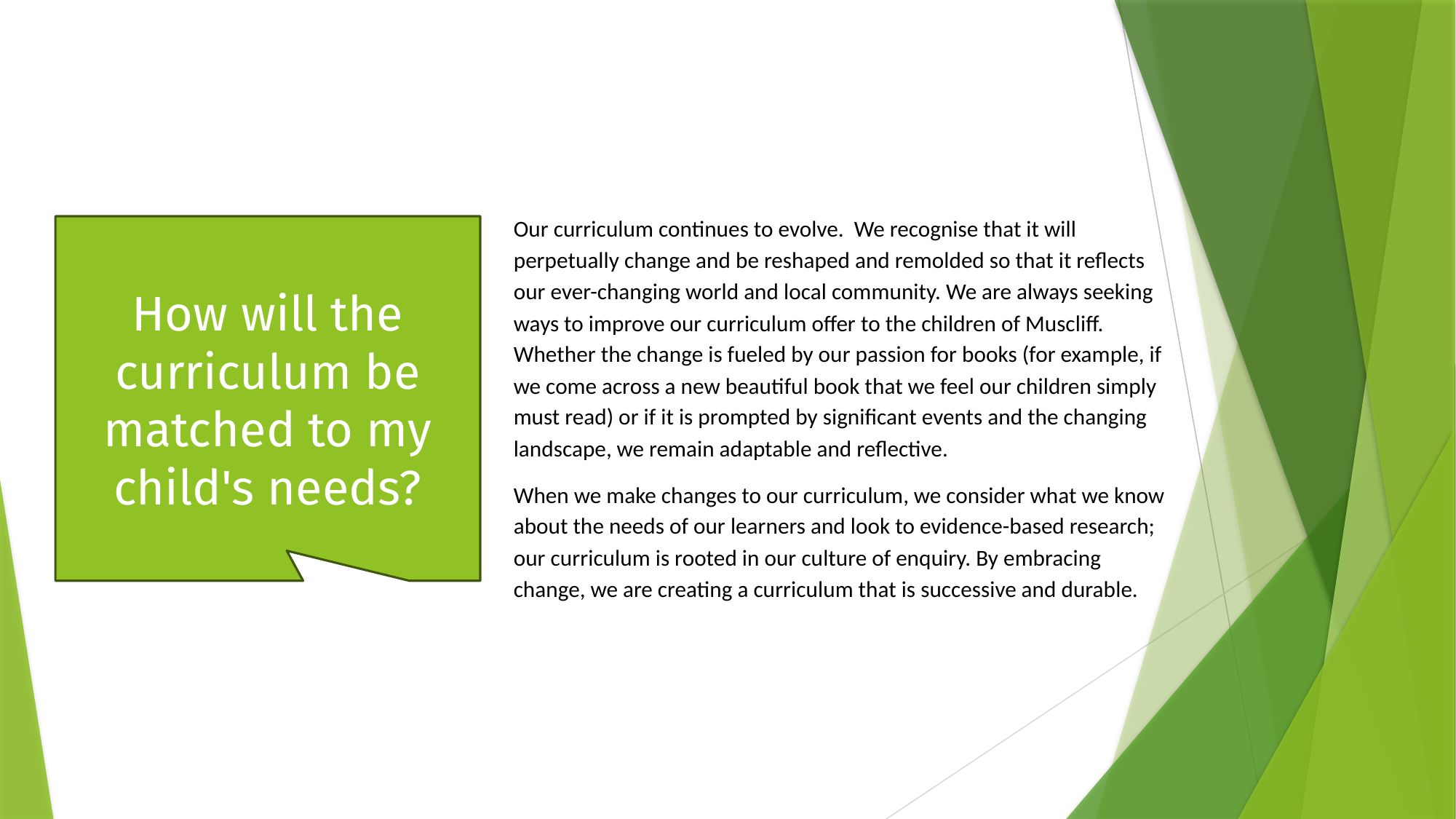

Our curriculum continues to evolve.  We recognise that it will perpetually change and be reshaped and remolded so that it reflects our ever-changing world and local community. We are always seeking ways to improve our curriculum offer to the children of Muscliff. Whether the change is fueled by our passion for books (for example, if we come across a new beautiful book that we feel our children simply must read) or if it is prompted by significant events and the changing landscape, we remain adaptable and reflective.
When we make changes to our curriculum, we consider what we know about the needs of our learners and look to evidence-based research; our curriculum is rooted in our culture of enquiry. By embracing change, we are creating a curriculum that is successive and durable.
How will the curriculum be matched to my child's needs?